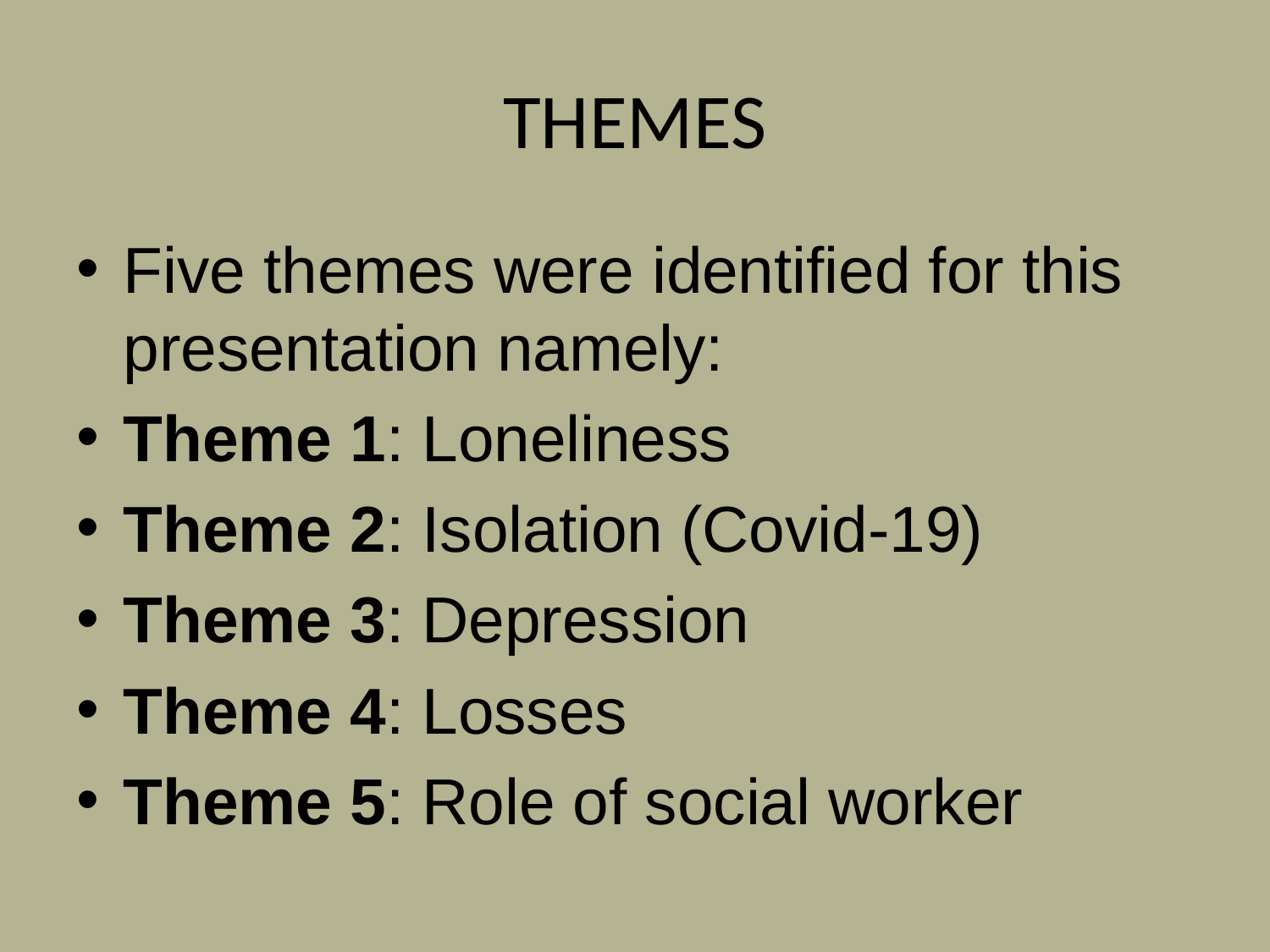

# THEMES
Five themes were identified for this presentation namely:
Theme 1: Loneliness
Theme 2: Isolation (Covid-19)
Theme 3: Depression
Theme 4: Losses
Theme 5: Role of social worker